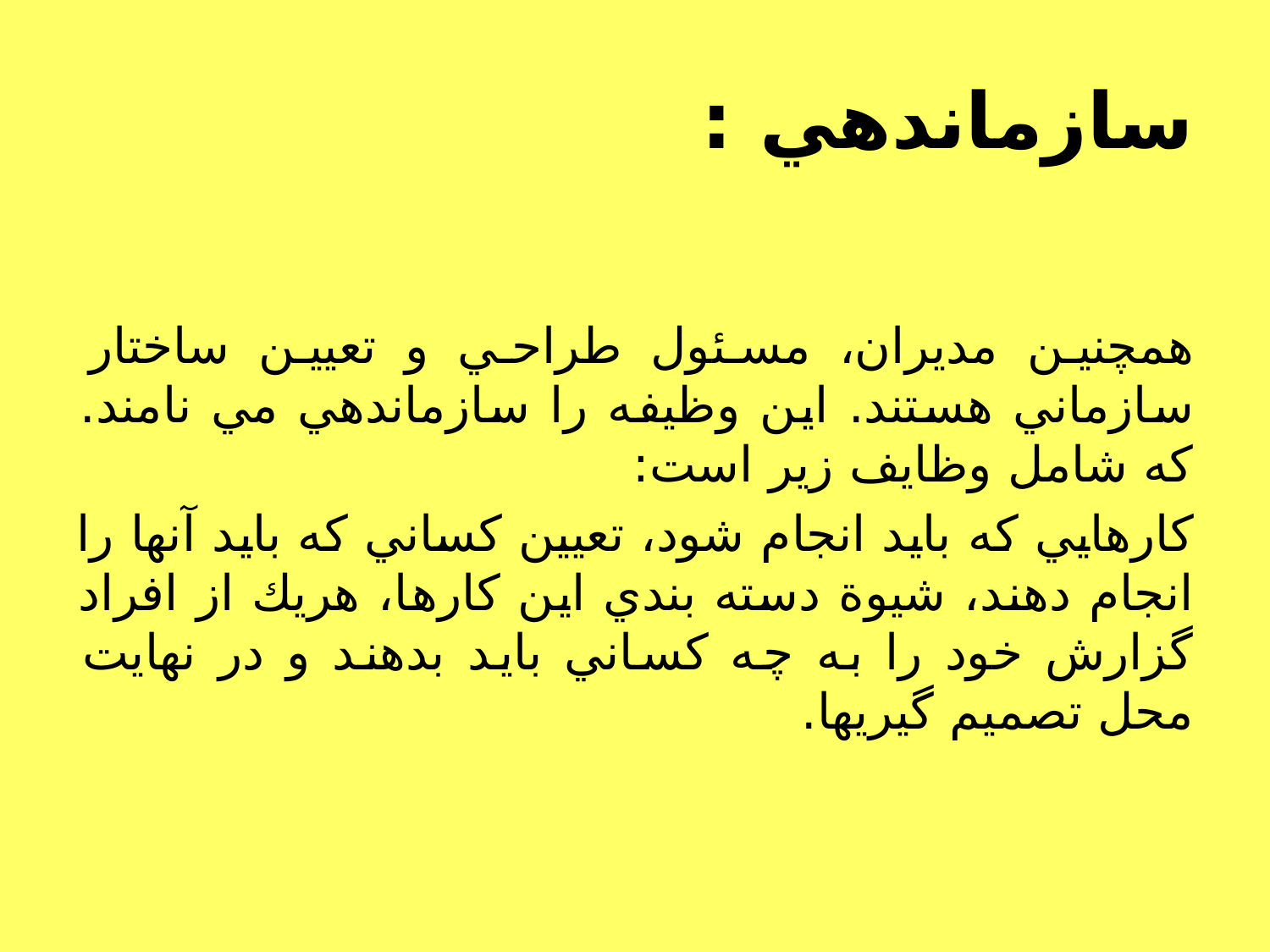

# سازماندهي :
همچنين مديران، مسئول طراحي و تعيين ساختار سازماني هستند. اين وظيفه را سازماندهي مي نامند. كه شامل وظايف زير است:
كارهايي كه بايد انجام شود، تعيين كساني كه بايد آنها را انجام دهند، شيوة دسته بندي اين كارها، هريك از افراد گزارش خود را به چه كساني بايد بدهند و در نهايت محل تصميم گيريها.